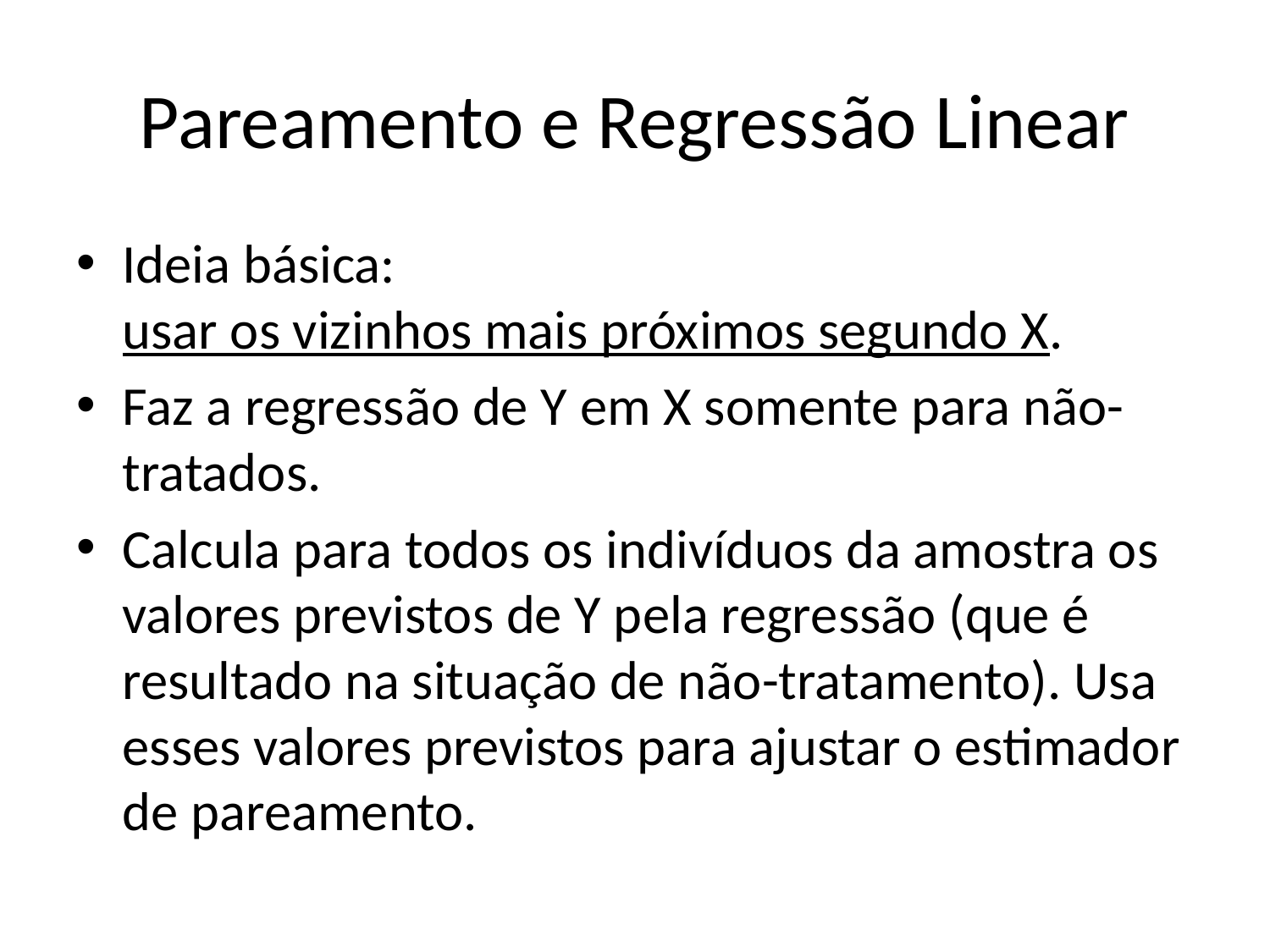

# Pareamento e Regressão Linear
Ideia básica: usar os vizinhos mais próximos segundo X.
Faz a regressão de Y em X somente para não- tratados.
Calcula para todos os indivíduos da amostra os valores previstos de Y pela regressão (que é resultado na situação de não-tratamento). Usa esses valores previstos para ajustar o estimador de pareamento.